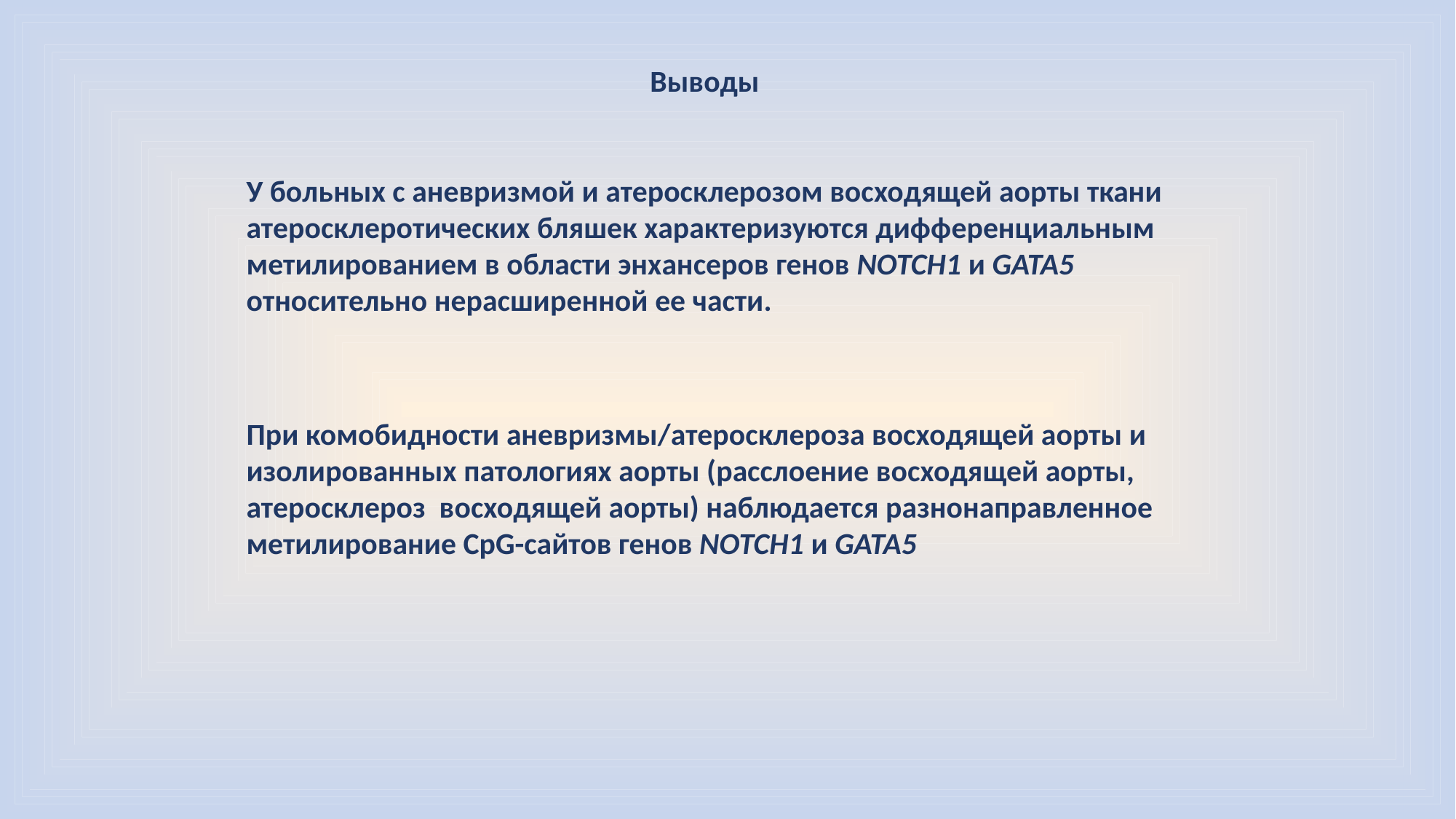

Выводы
У больных с аневризмой и атеросклерозом восходящей аорты ткани атеросклеротических бляшек характеризуются дифференциальным метилированием в области энхансеров генов NOTCH1 и GATA5 относительно нерасширенной ее части.
При комобидности аневризмы/атеросклероза восходящей аорты и изолированных патологиях аорты (расслоение восходящей аорты, атеросклероз  восходящей аорты) наблюдается разнонаправленное метилирование CpG-сайтов генов NOTCH1 и GATA5